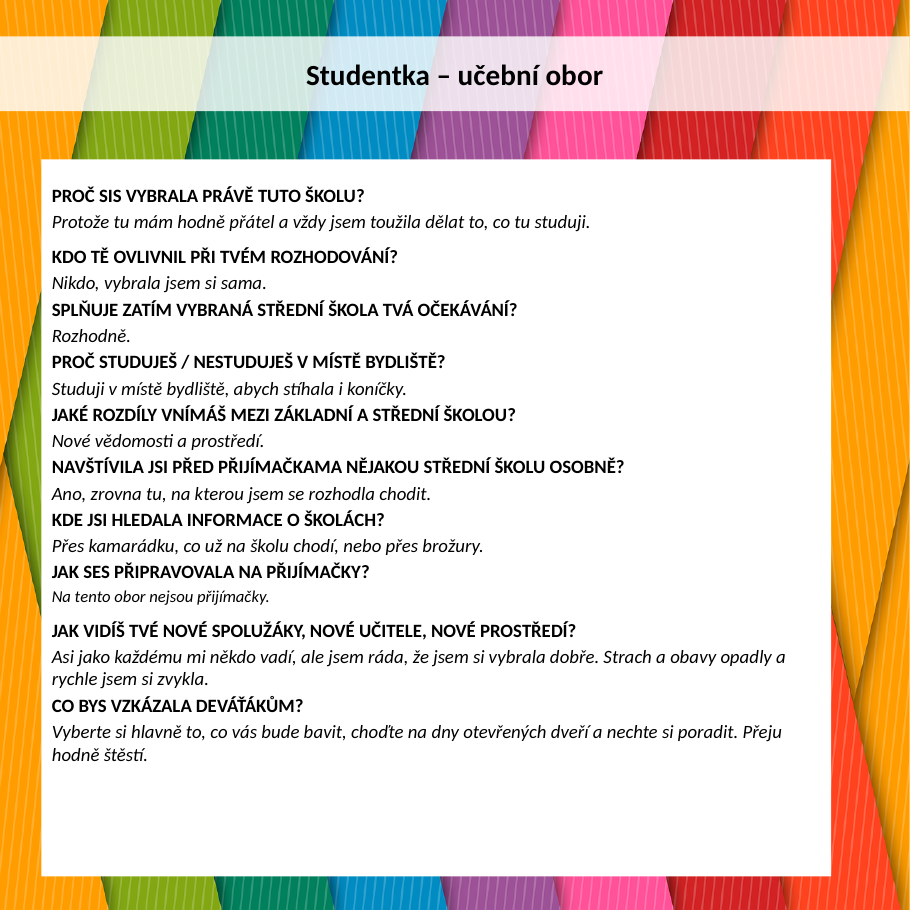

Studentka – učební obor

PROČ SIS VYBRALA PRÁVĚ TUTO ŠKOLU?
Protože tu mám hodně přátel a vždy jsem toužila dělat to, co tu studuji.

KDO TĚ OVLIVNIL PŘI TVÉM ROZHODOVÁNÍ?
Nikdo, vybrala jsem si sama.
SPLŇUJE ZATÍM VYBRANÁ STŘEDNÍ ŠKOLA TVÁ OČEKÁVÁNÍ?
Rozhodně.
PROČ STUDUJEŠ / NESTUDUJEŠ V MÍSTĚ BYDLIŠTĚ?
Studuji v místě bydliště, abych stíhala i koníčky.
JAKÉ ROZDÍLY VNÍMÁŠ MEZI ZÁKLADNÍ A STŘEDNÍ ŠKOLOU?
Nové vědomosti a prostředí.
NAVŠTÍVILA JSI PŘED PŘIJÍMAČKAMA NĚJAKOU STŘEDNÍ ŠKOLU OSOBNĚ?
Ano, zrovna tu, na kterou jsem se rozhodla chodit.
KDE JSI HLEDALA INFORMACE O ŠKOLÁCH?
Přes kamarádku, co už na školu chodí, nebo přes brožury.
JAK SES PŘIPRAVOVALA NA PŘIJÍMAČKY?
Na tento obor nejsou přijímačky.

JAK VIDÍŠ TVÉ NOVÉ SPOLUŽÁKY, NOVÉ UČITELE, NOVÉ PROSTŘEDÍ?
Asi jako každému mi někdo vadí, ale jsem ráda, že jsem si vybrala dobře. Strach a obavy opadly a rychle jsem si zvykla.
CO BYS VZKÁZALA DEVÁŤÁKŮM?
Vyberte si hlavně to, co vás bude bavit, choďte na dny otevřených dveří a nechte si poradit. Přeju hodně štěstí.